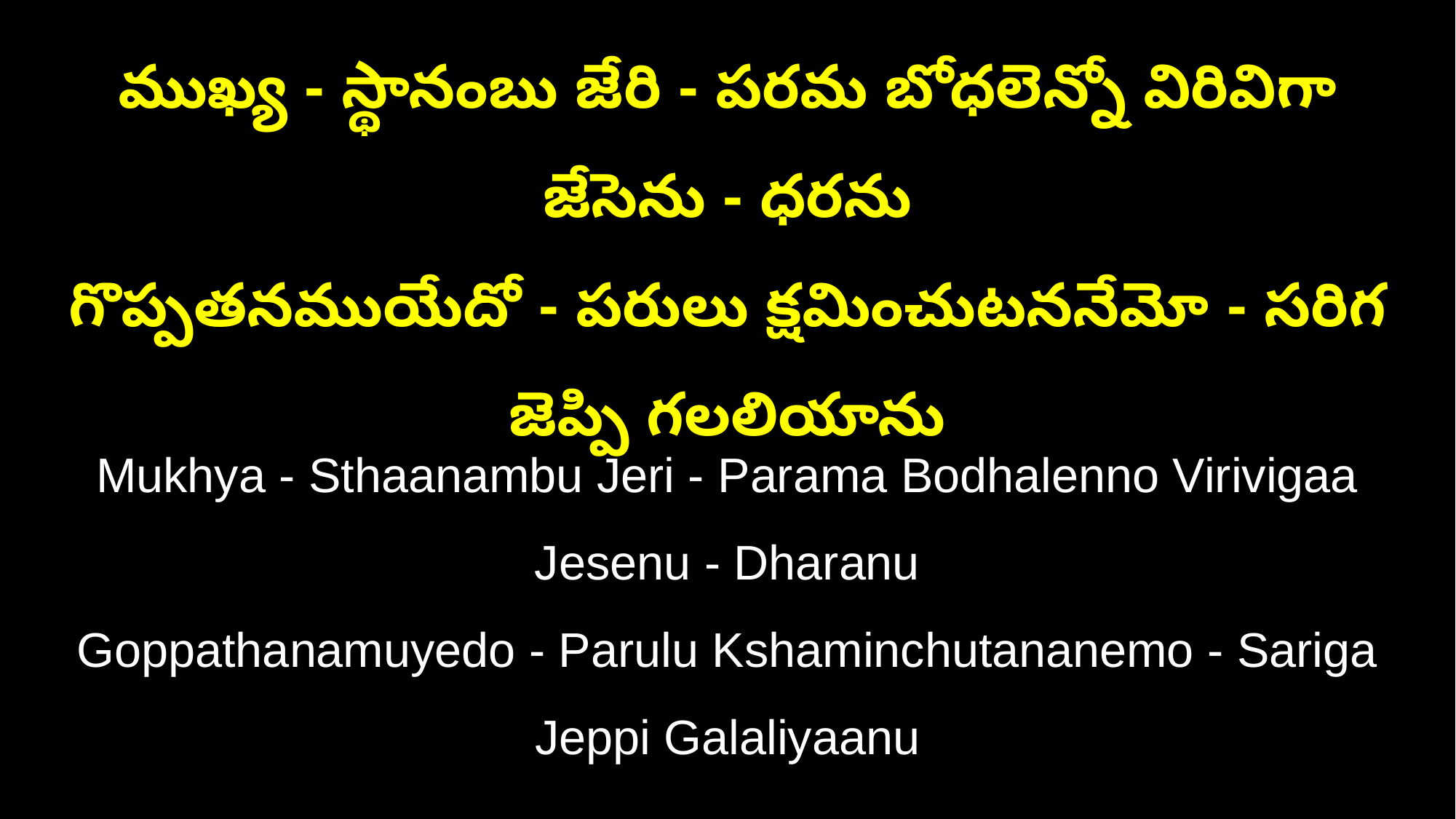

ముఖ్య - స్థానంబు జేరి - పరమ బోధలెన్నో విరివిగా జేసెను - ధరను
గొప్పతనముయేదో - పరులు క్షమించుటననేమో - సరిగ జెప్పి గలలియాను
Mukhya - Sthaanambu Jeri - Parama Bodhalenno Virivigaa Jesenu - Dharanu
Goppathanamuyedo - Parulu Kshaminchutananemo - Sariga Jeppi Galaliyaanu